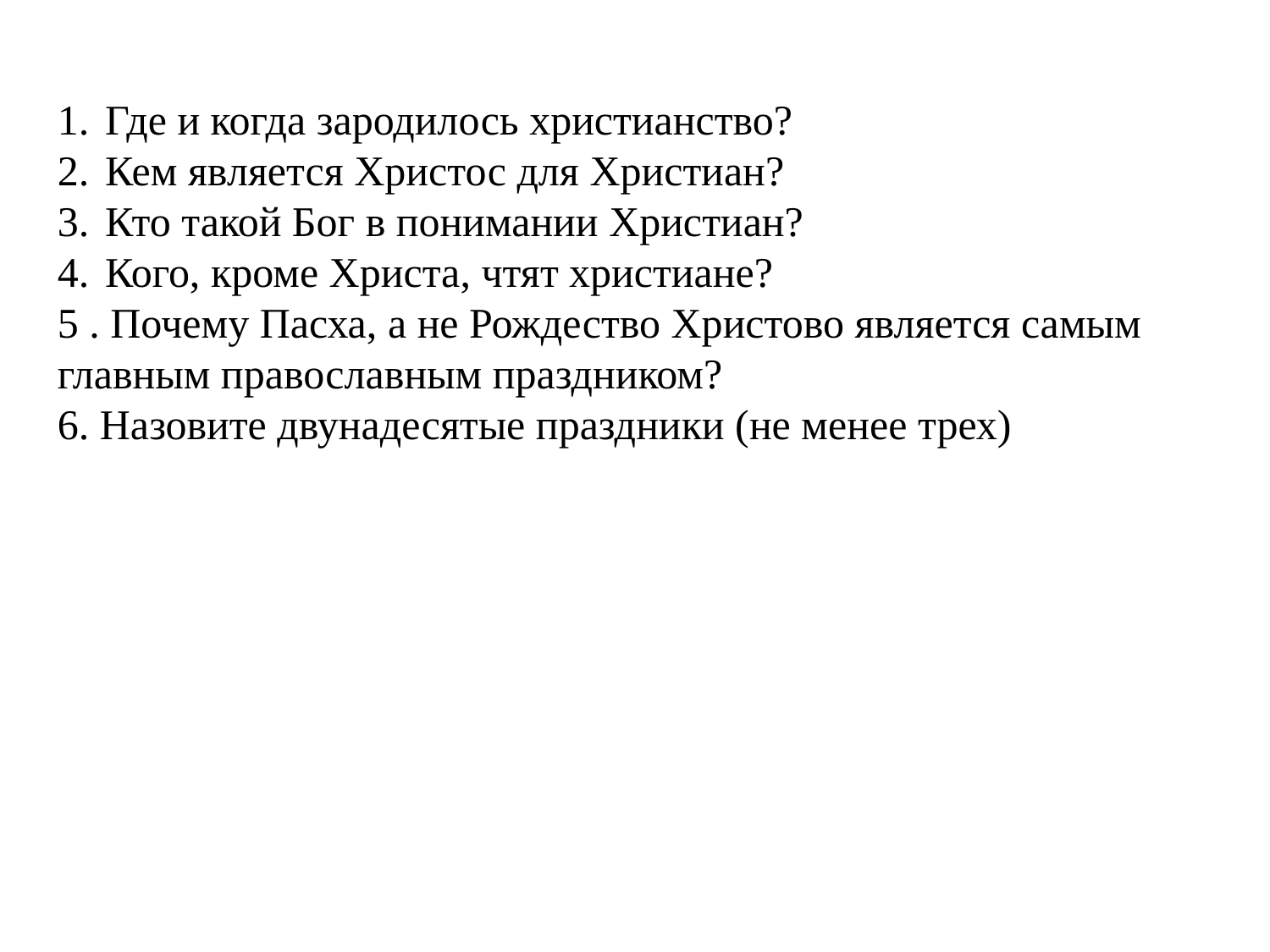

Где и когда зародилось христианство?
Кем является Христос для Христиан?
Кто такой Бог в понимании Христиан?
Кого, кроме Христа, чтят христиане?
5 . Почему Пасха, а не Рождество Христово является самым главным православным праздником?
6. Назовите двунадесятые праздники (не менее трех)